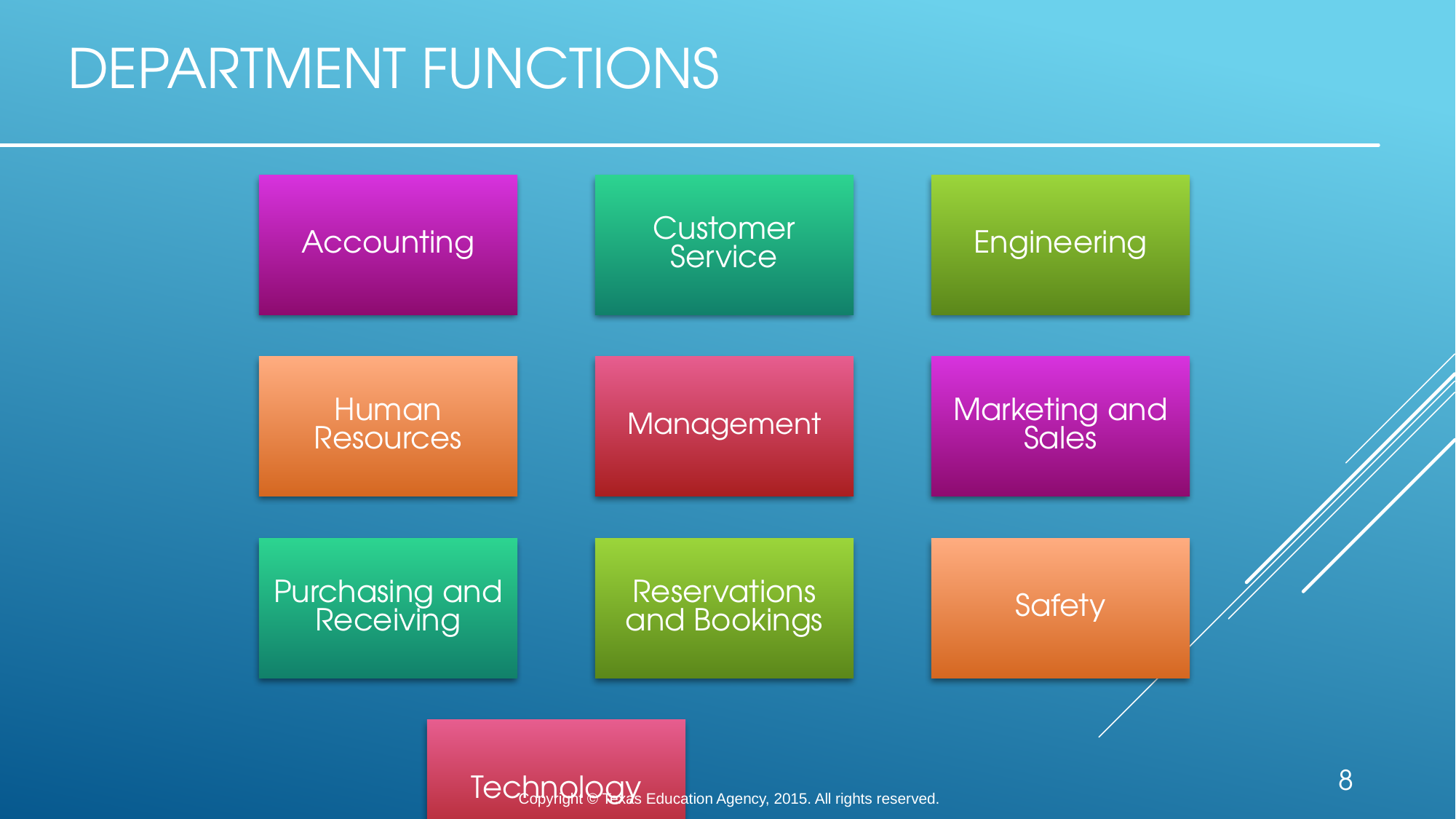

# Department Functions
Reservations and Bookings
Management
Marketing and Sales
Technology
Customer Service
Accounting
Engineering
Human Resources
Purchasing and Receiving
Safety
8
Copyright © Texas Education Agency, 2015. All rights reserved.